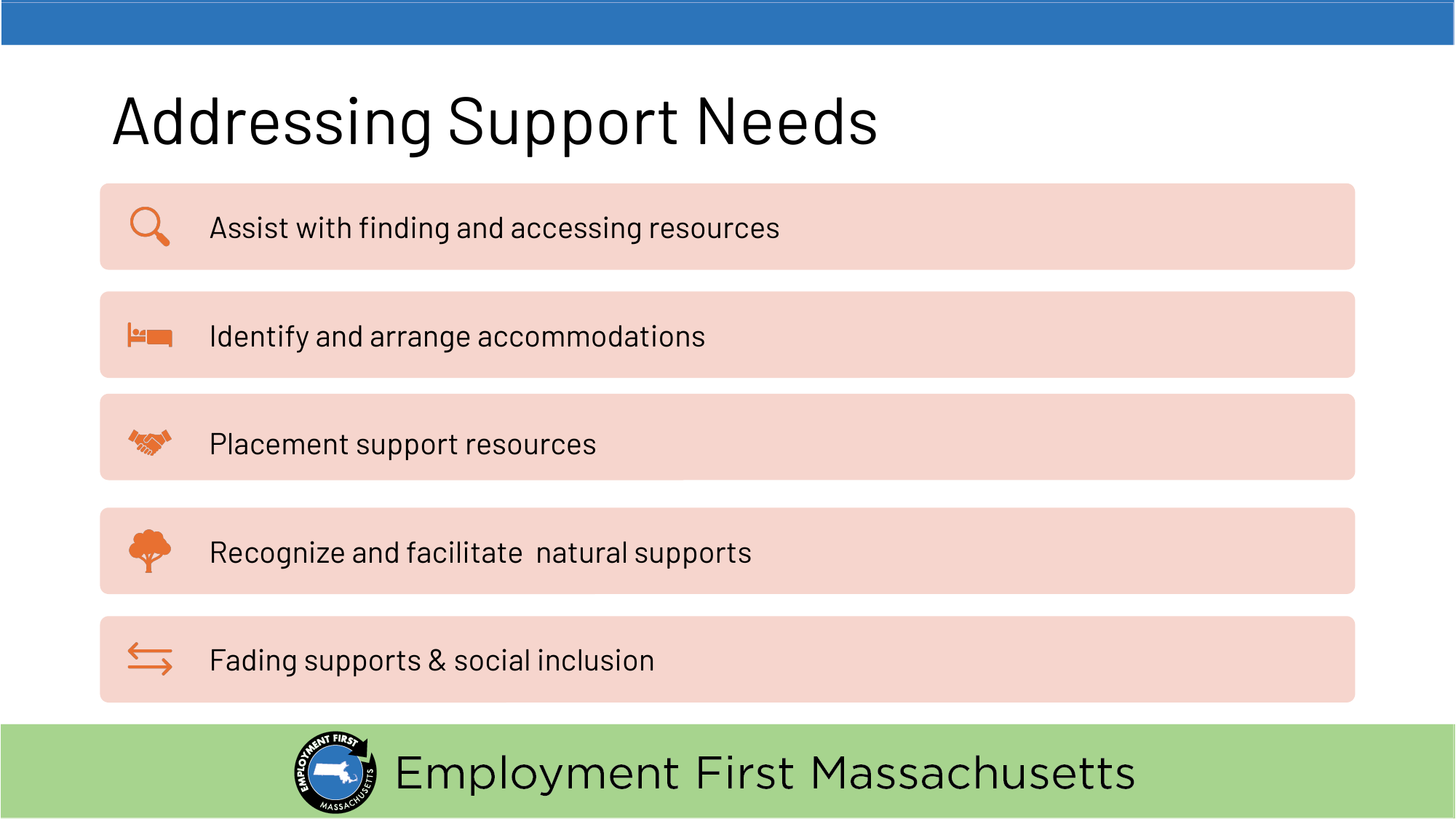

# Addressing Support Needs
Assist with finding and accessing resources
Identify and arrange accommodations
Placement support resources
Recognize and facilitate  natural supports
Fading supports & social inclusion